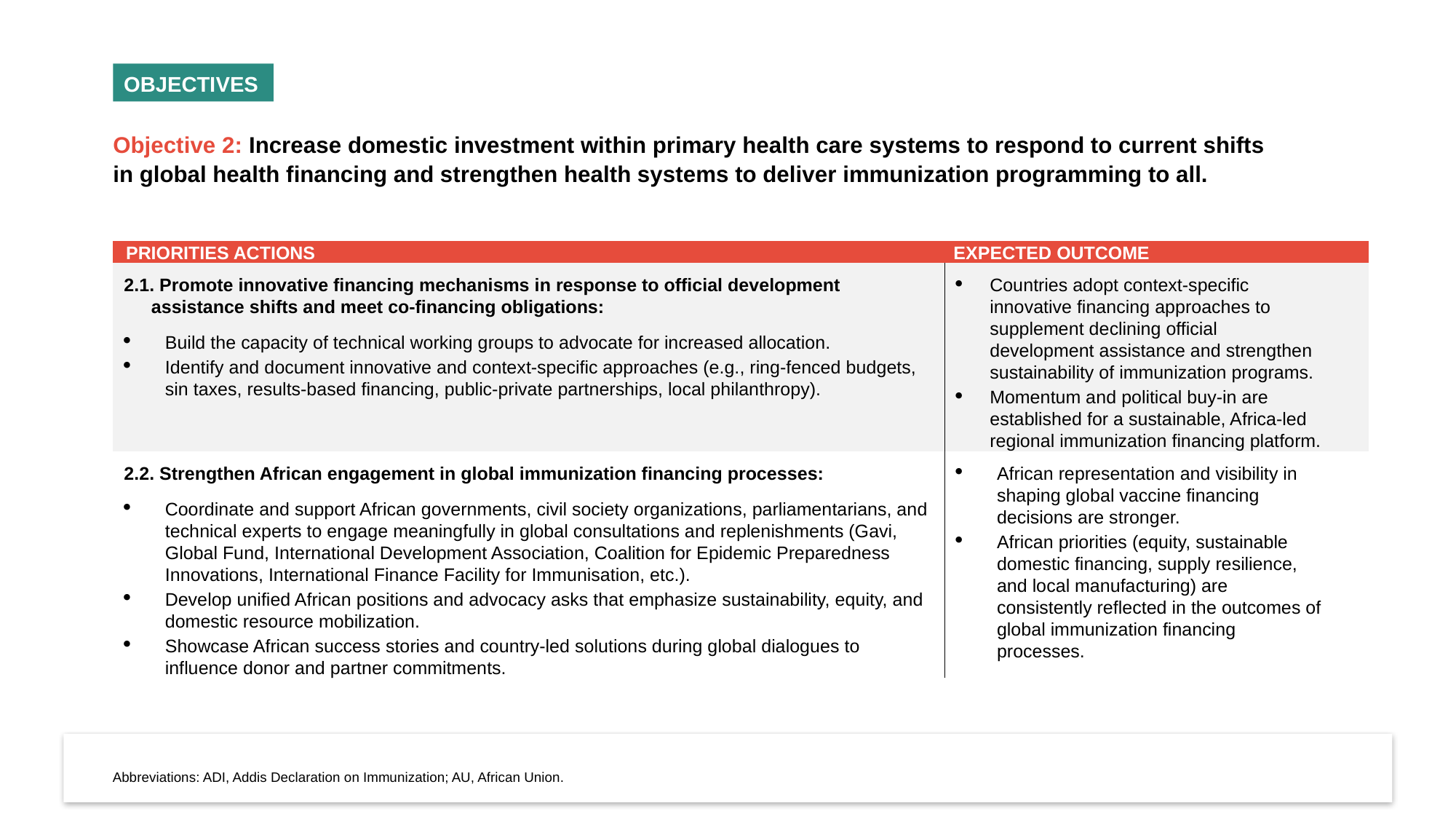

OBJECTIVES
Objective 2: Increase domestic investment within primary health care systems to respond to current shifts in global health financing and strengthen health systems to deliver immunization programming to all.
| PRIORITIES ACTIONS | EXPECTED OUTCOME |
| --- | --- |
| 2.1. Promote innovative financing mechanisms in response to official development assistance shifts and meet co-financing obligations: Build the capacity of technical working groups to advocate for increased allocation. Identify and document innovative and context-specific approaches (e.g., ring-fenced budgets, sin taxes, results-based financing, public-private partnerships, local philanthropy). | Countries adopt context-specific innovative financing approaches to supplement declining official development assistance and strengthen sustainability of immunization programs. Momentum and political buy-in are established for a sustainable, Africa-led regional immunization financing platform. |
| 2.2. Strengthen African engagement in global immunization financing processes: Coordinate and support African governments, civil society organizations, parliamentarians, and technical experts to engage meaningfully in global consultations and replenishments (Gavi, Global Fund, International Development Association, Coalition for Epidemic Preparedness Innovations, International Finance Facility for Immunisation, etc.). Develop unified African positions and advocacy asks that emphasize sustainability, equity, and domestic resource mobilization. Showcase African success stories and country-led solutions during global dialogues to influence donor and partner commitments. | African representation and visibility in shaping global vaccine financing decisions are stronger. African priorities (equity, sustainable domestic financing, supply resilience, and local manufacturing) are consistently reflected in the outcomes of global immunization financing processes. |
Abbreviations: ADI, Addis Declaration on Immunization; AU, African Union.